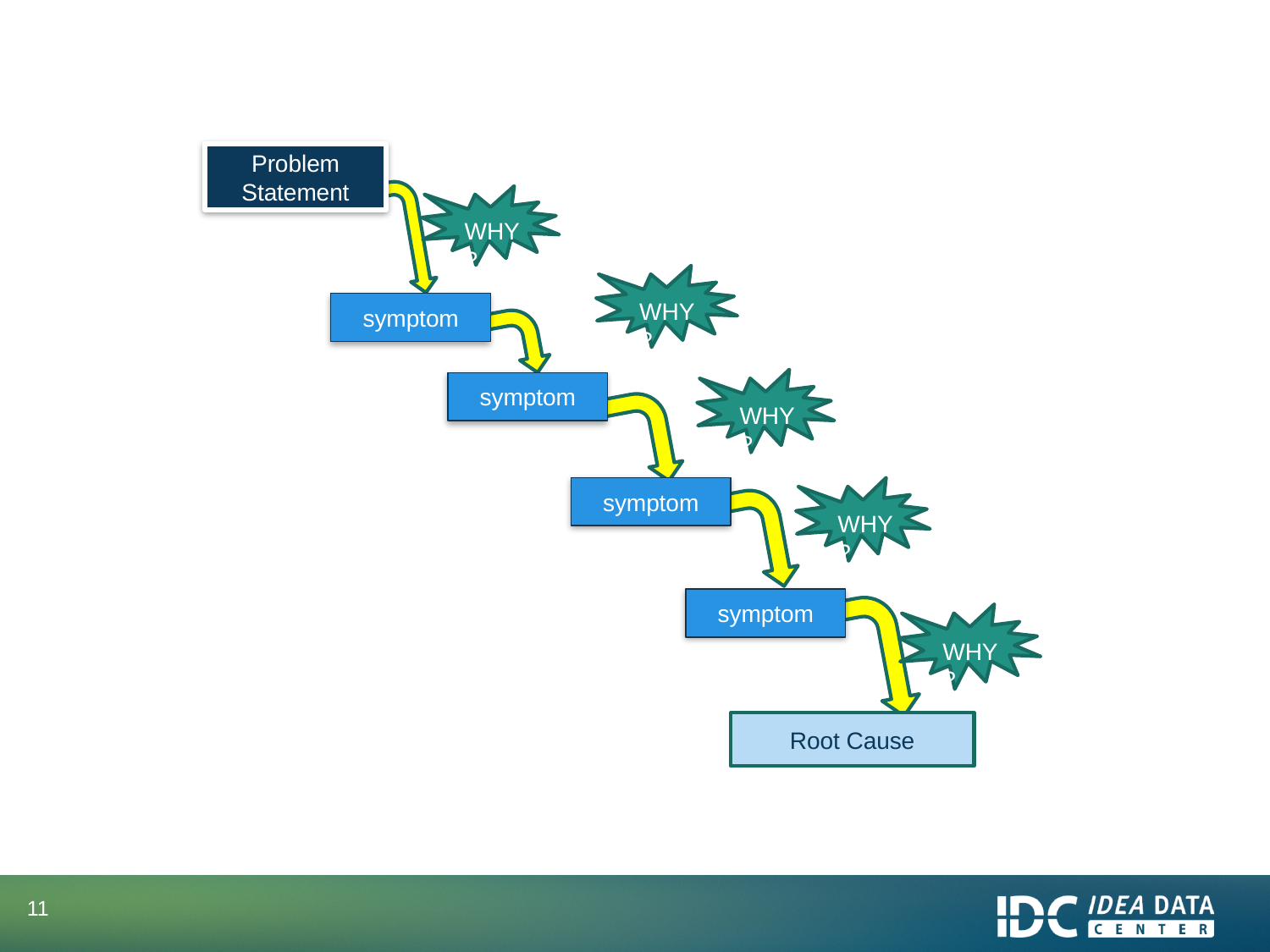

Problem Statement

WHY?

WHY?
symptom

WHY?
symptom

WHY?
symptom

symptom

WHY?

Root Cause
11